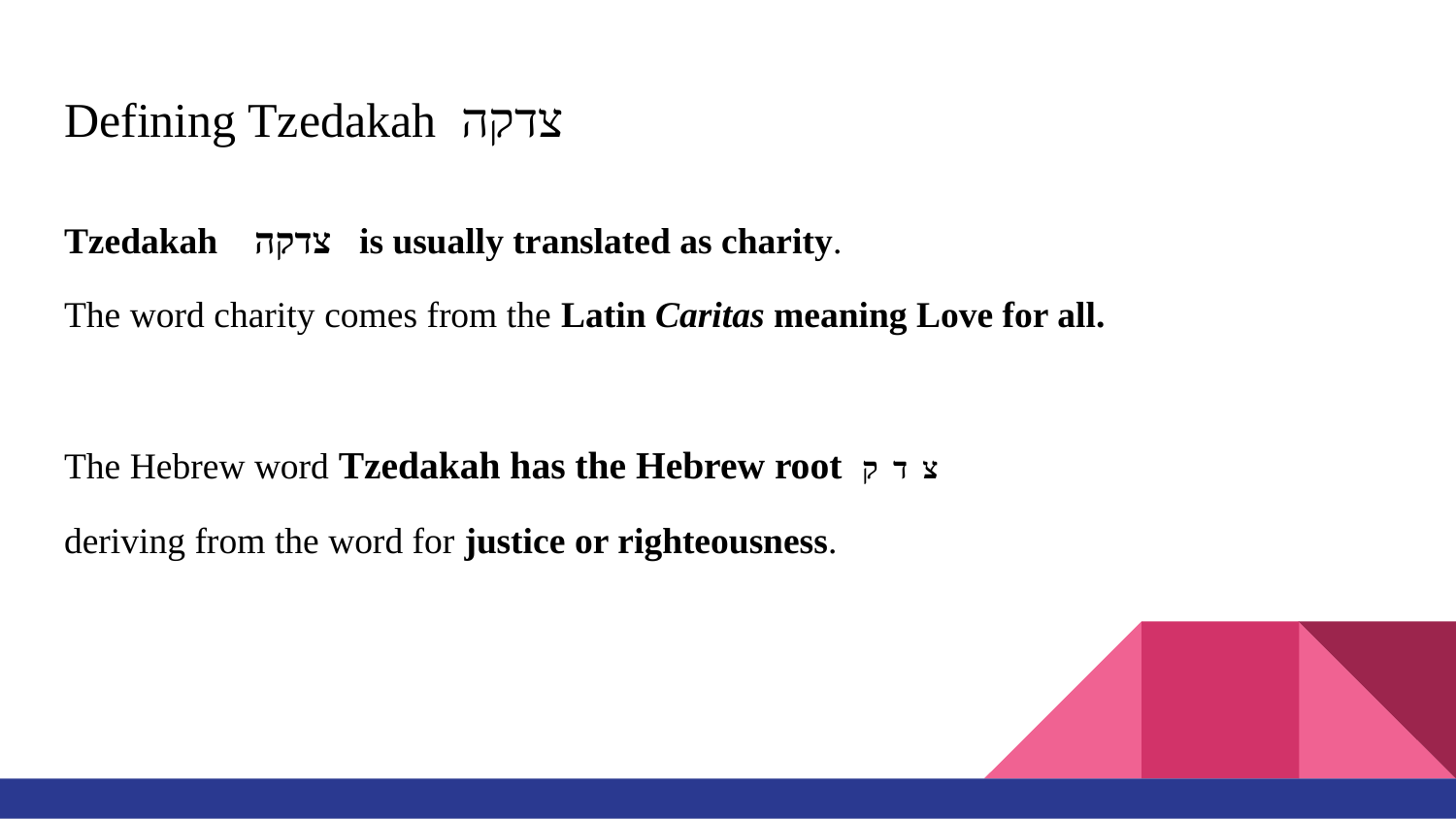

# Defining Tzedakah  צדקה
Tzedakah    צדקה   is usually translated as charity.
The word charity comes from the Latin Caritas meaning Love for all.

The Hebrew word Tzedakah has the Hebrew root  צ  ד  ק
deriving from the word for justice or righteousness.